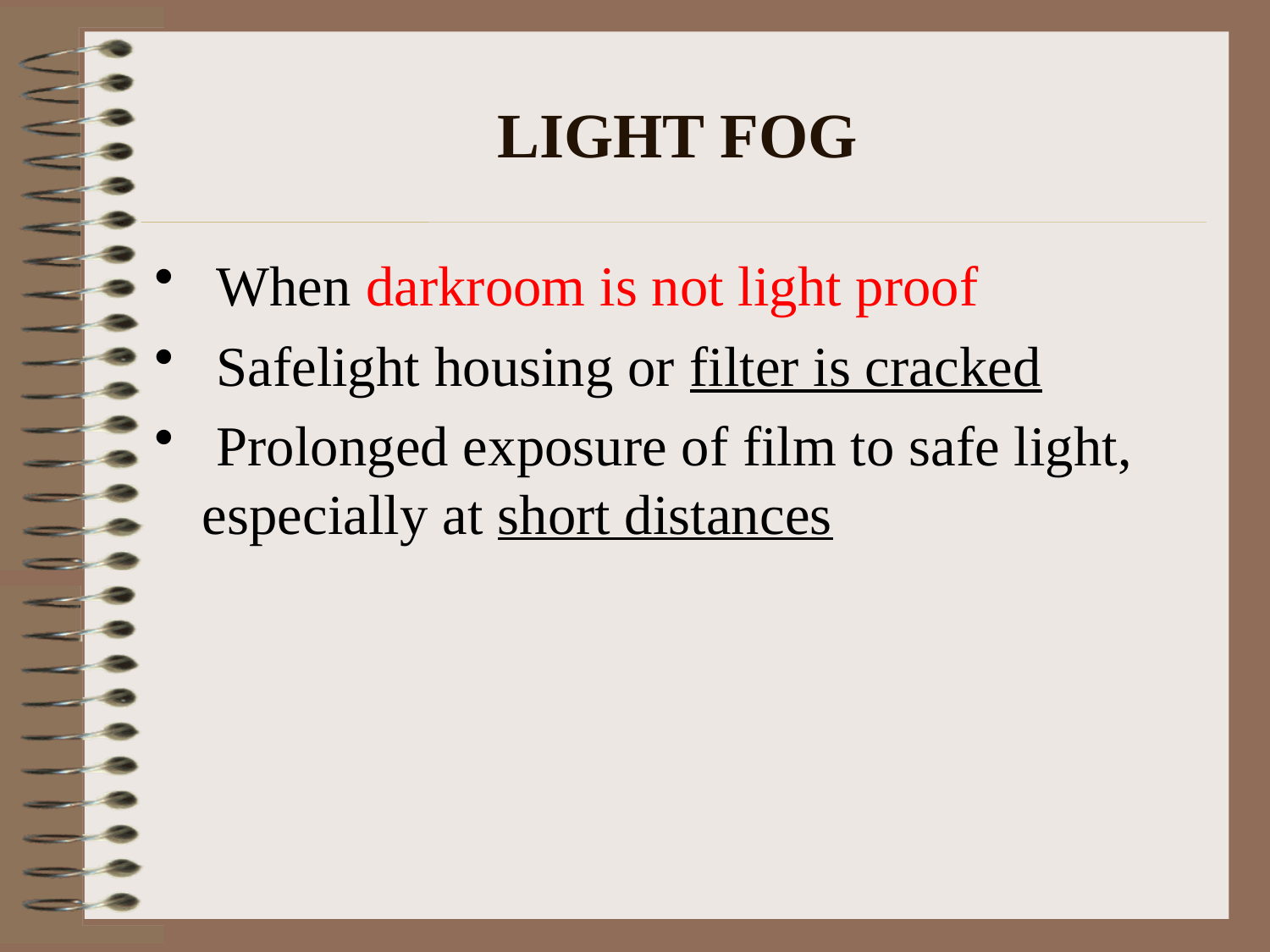

LIGHT FOG
 When darkroom is not light proof
 Safelight housing or filter is cracked
 Prolonged exposure of film to safe light, especially at short distances